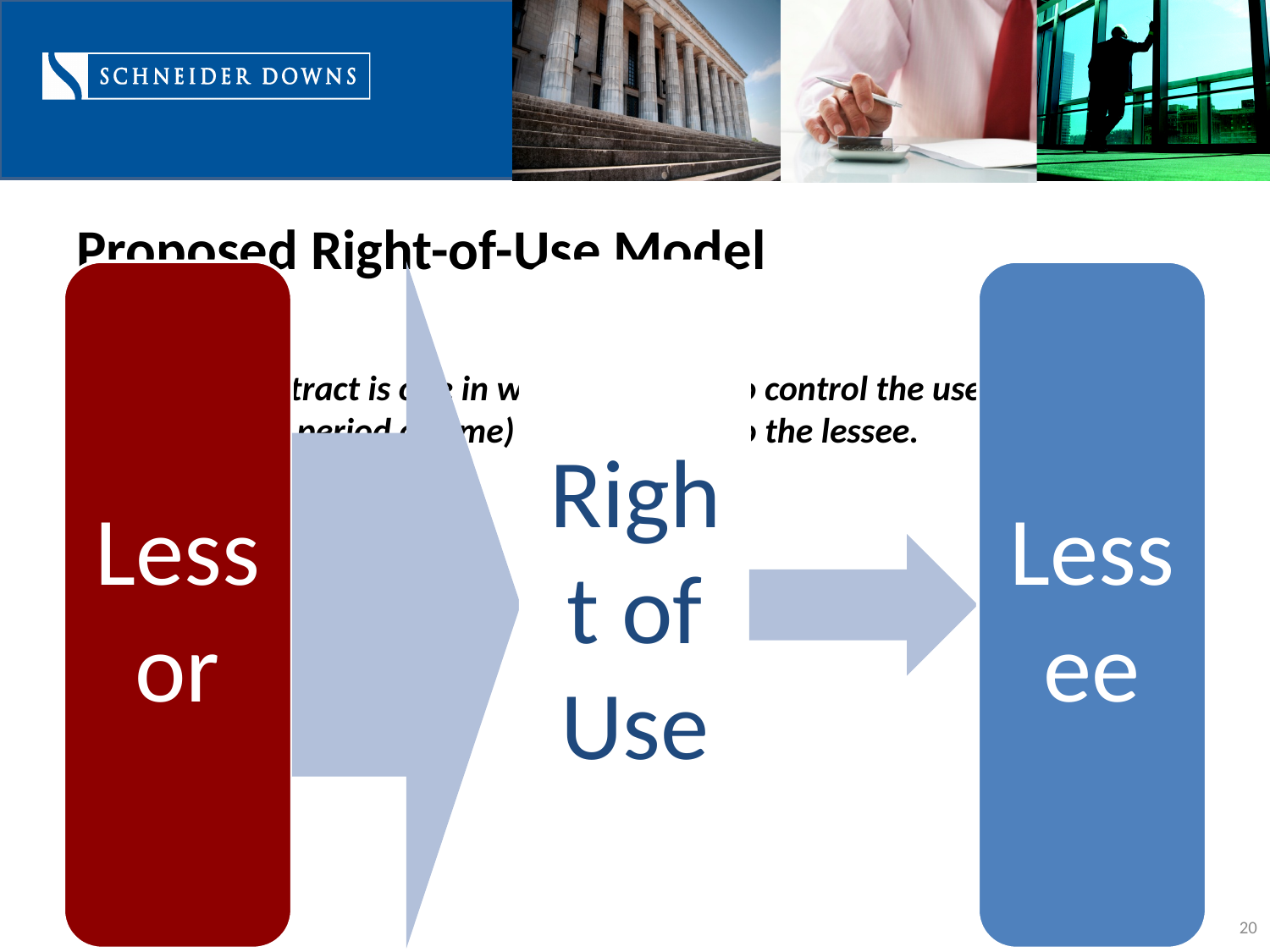

# Proposed Right-of-Use Model
Lessor
Right of Use
Lessee
A lease contract is one in which the right to control the use of an asset (for a period of time) is transferred to the lessee.
20